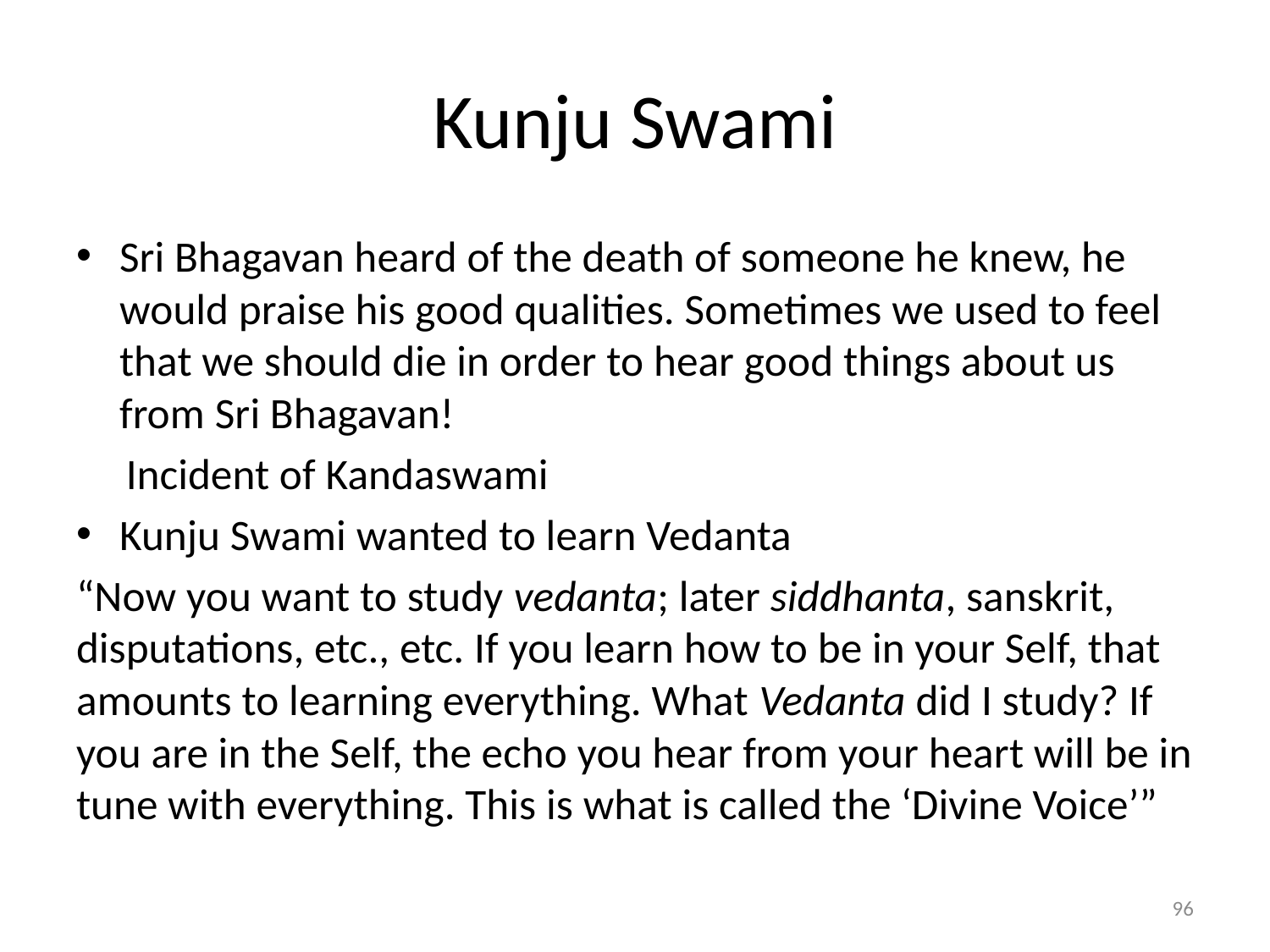

# Kunju Swami
Sri Bhagavan heard of the death of someone he knew, he would praise his good qualities. Sometimes we used to feel that we should die in order to hear good things about us from Sri Bhagavan!
     Incident of Kandaswami
Kunju Swami wanted to learn Vedanta
“Now you want to study vedanta; later siddhanta, sanskrit, disputations, etc., etc. If you learn how to be in your Self, that amounts to learning everything. What Vedanta did I study? If you are in the Self, the echo you hear from your heart will be in tune with everything. This is what is called the ‘Divine Voice’”

96